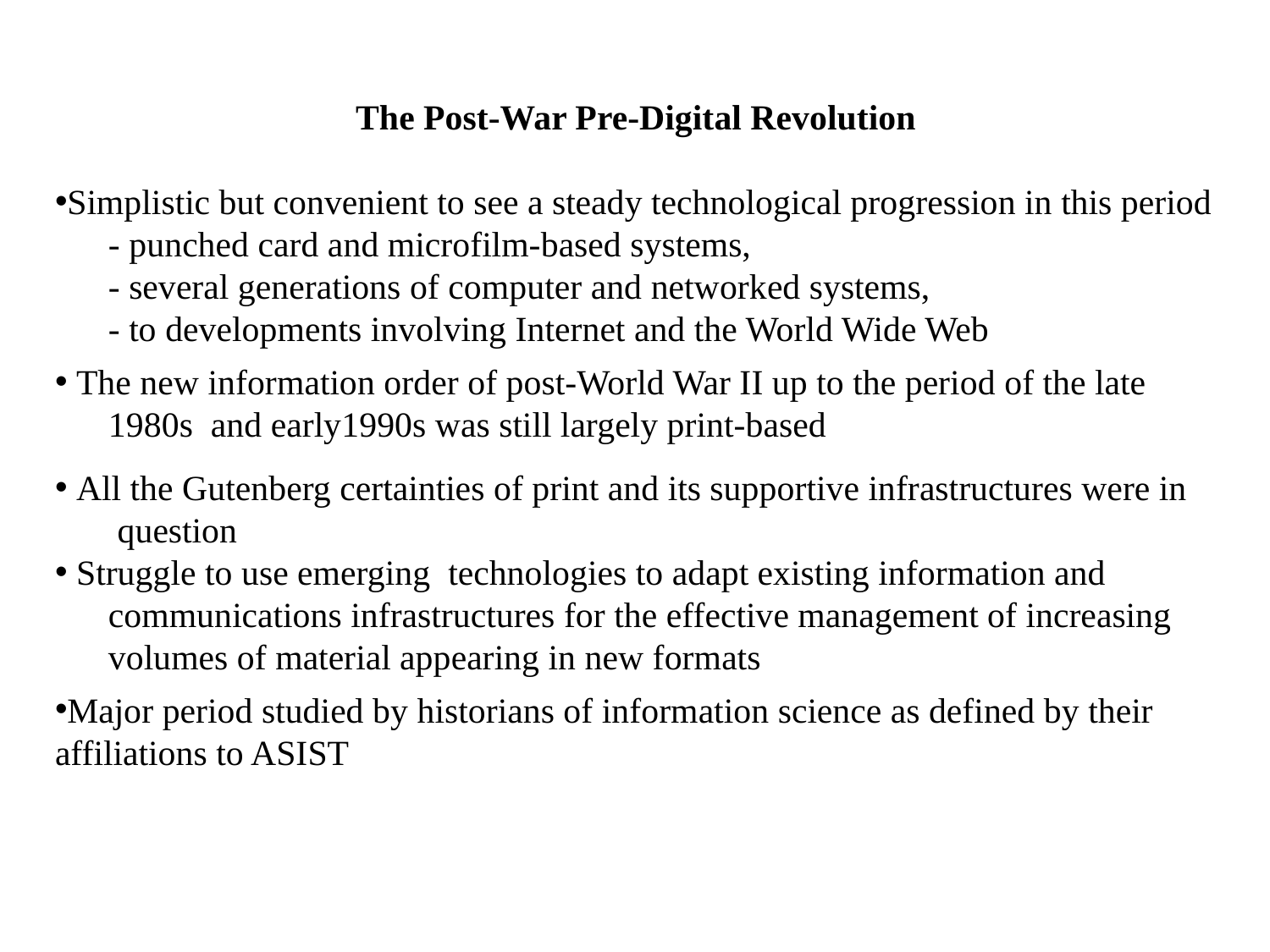

The Post-War Pre-Digital Revolution

Simplistic but convenient to see a steady technological progression in this period
      - punched card and microfilm-based systems,
      - several generations of computer and networked systems,
      - to developments involving Internet and the World Wide Web
 The new information order of post-World War II up to the period of the late
      1980s  and early1990s was still largely print-based
 All the Gutenberg certainties of print and its supportive infrastructures were in
       question
 Struggle to use emerging  technologies to adapt existing information and
      communications infrastructures for the effective management of increasing
      volumes of material appearing in new formats
Major period studied by historians of information science as defined by their affiliations to ASIST